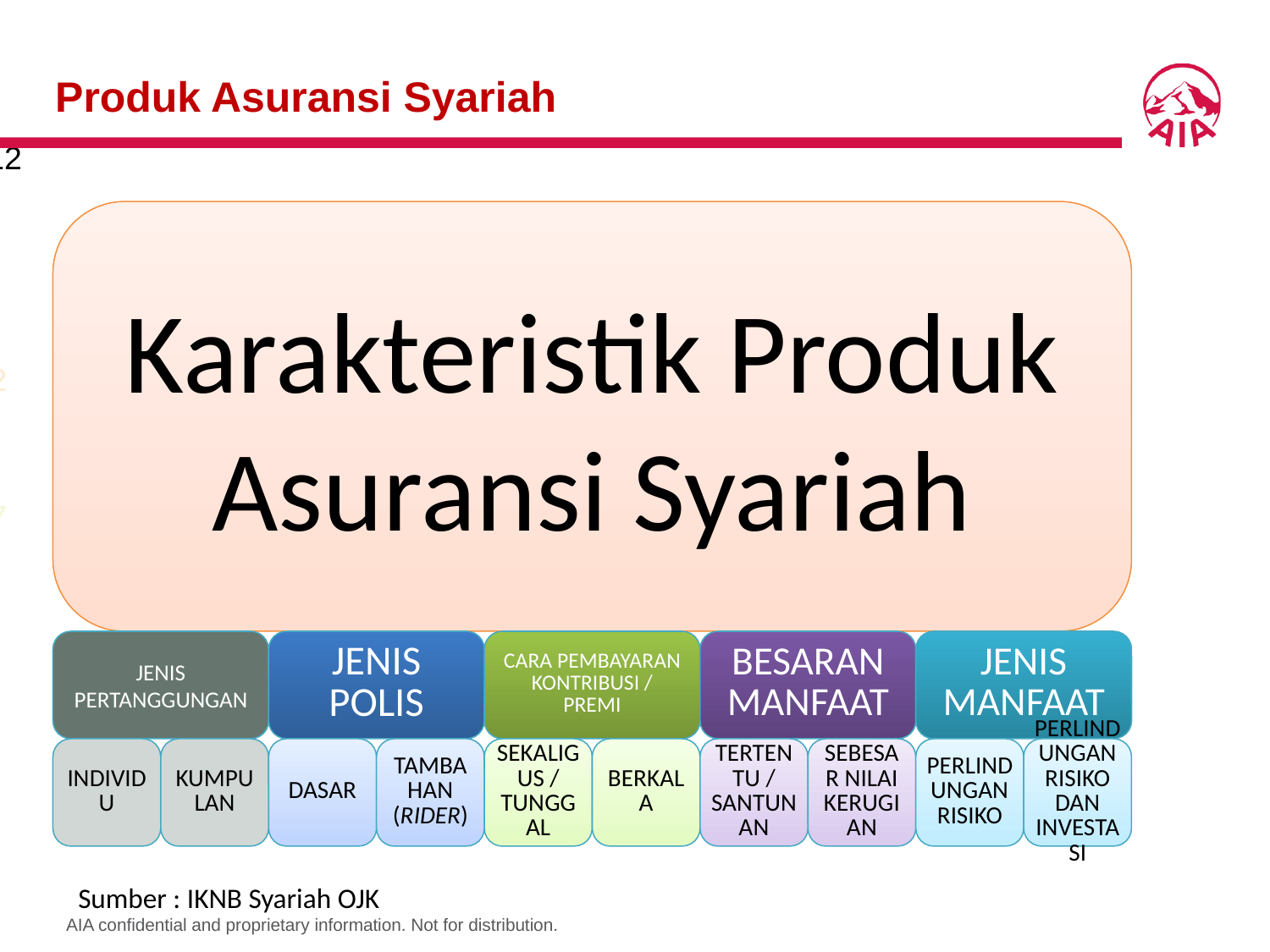

# Produk Asuransi Syariah
Karakteristik Produk Asuransi Syariah
JENIS POLIS
CARA PEMBAYARAN KONTRIBUSI / PREMI
DASAR
TAMBAHAN (RIDER)
SEKALIGUS / TUNGGAL
BERKALA
BESARAN MANFAAT
TERTENTU / SANTUNAN
SEBESAR NILAI KERUGIAN
JENIS MANFAAT
JENIS PERTANGGUNGAN
INDIVIDU
KUMPULAN
Sumber : IKNB Syariah OJK
11